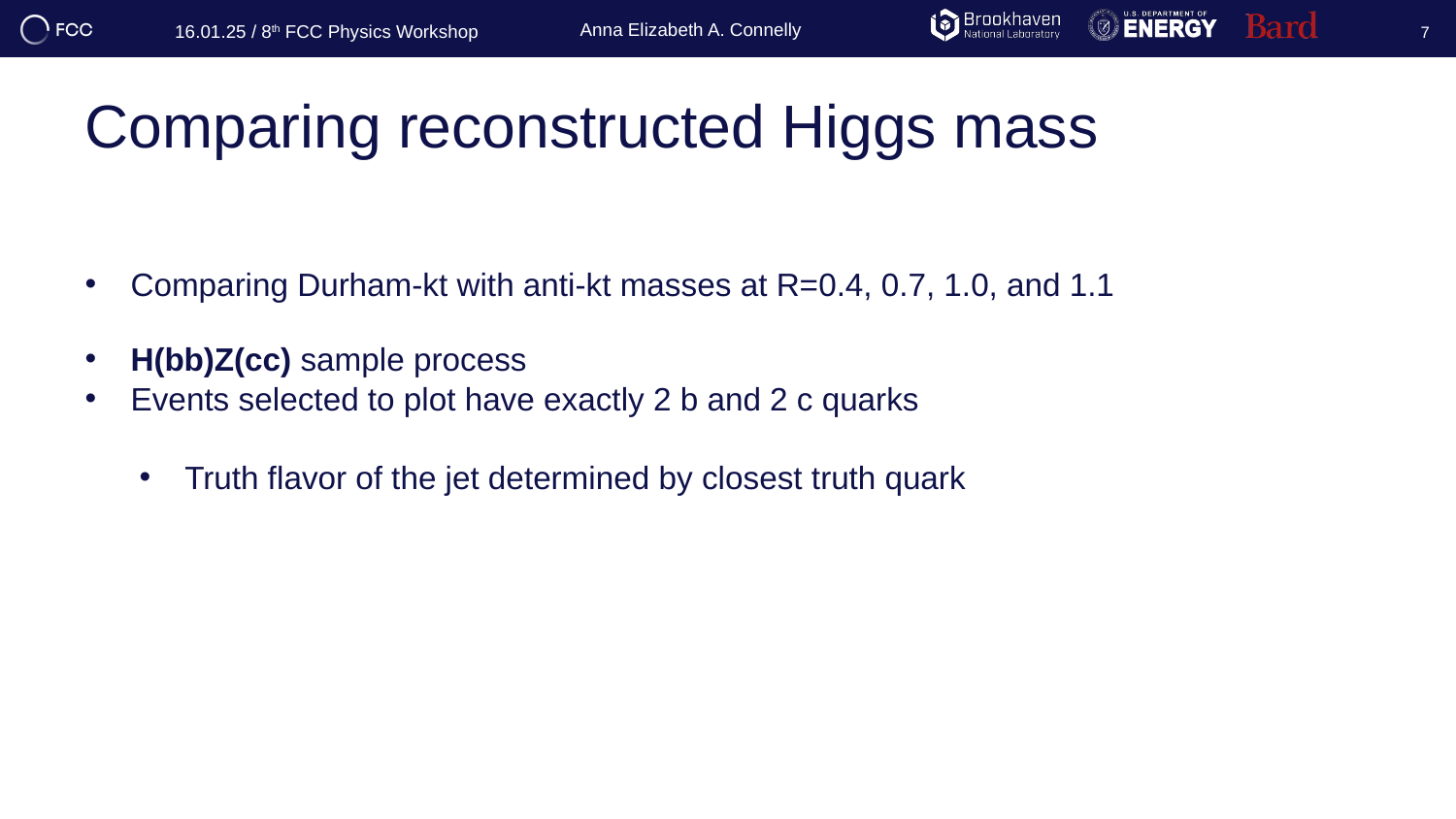

7
# Comparing reconstructed Higgs mass
Comparing Durham-kt with anti-kt masses at R=0.4, 0.7, 1.0, and 1.1
H(bb)Z(cc) sample process
Events selected to plot have exactly 2 b and 2 c quarks

Truth flavor of the jet determined by closest truth quark